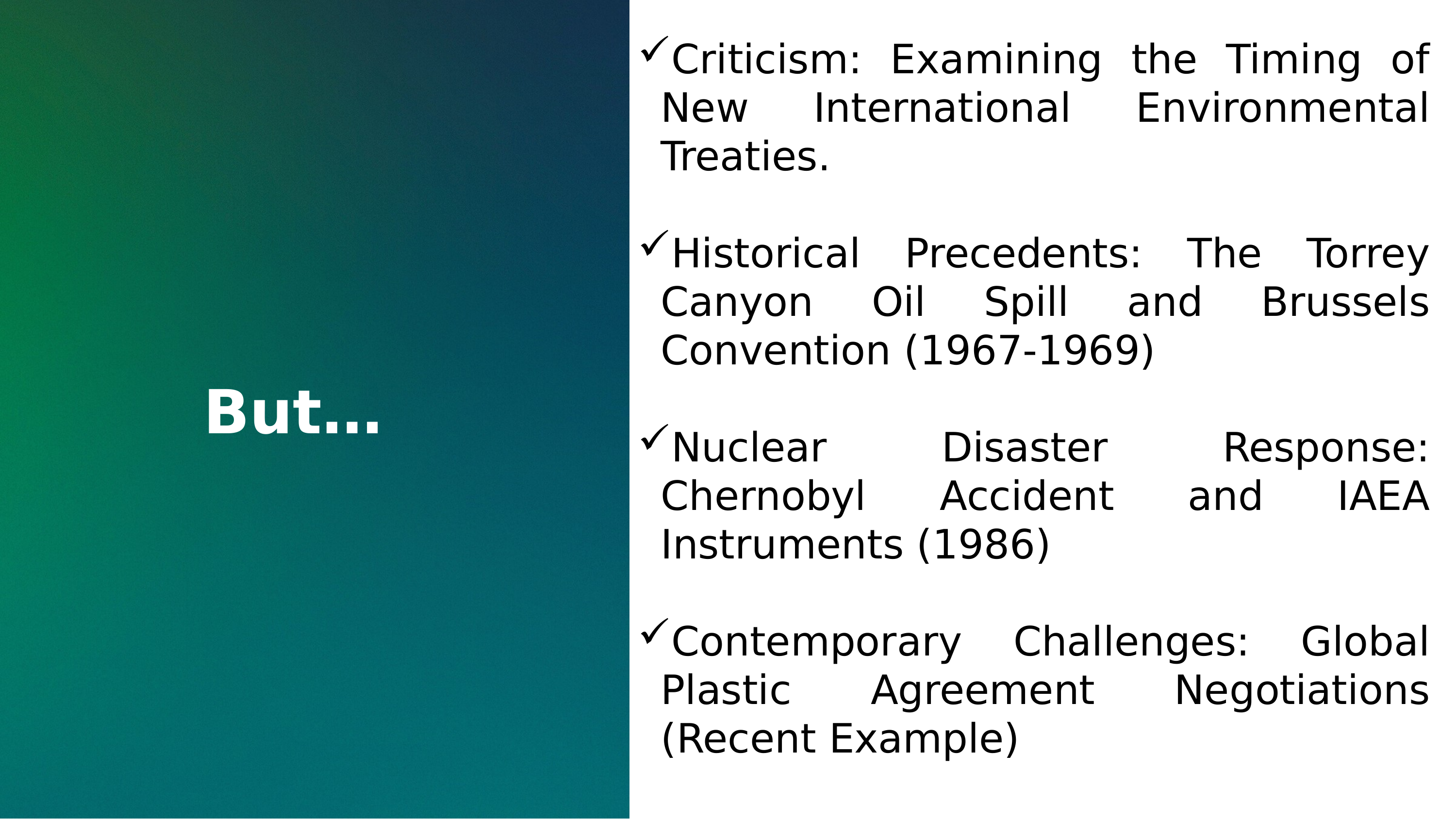

Criticism: Examining the Timing of New International Environmental Treaties.

Historical Precedents: The Torrey Canyon Oil Spill and Brussels Convention (1967-1969)

Nuclear Disaster Response: Chernobyl Accident and IAEA Instruments (1986)

Contemporary Challenges: Global Plastic Agreement Negotiations (Recent Example)

# But…